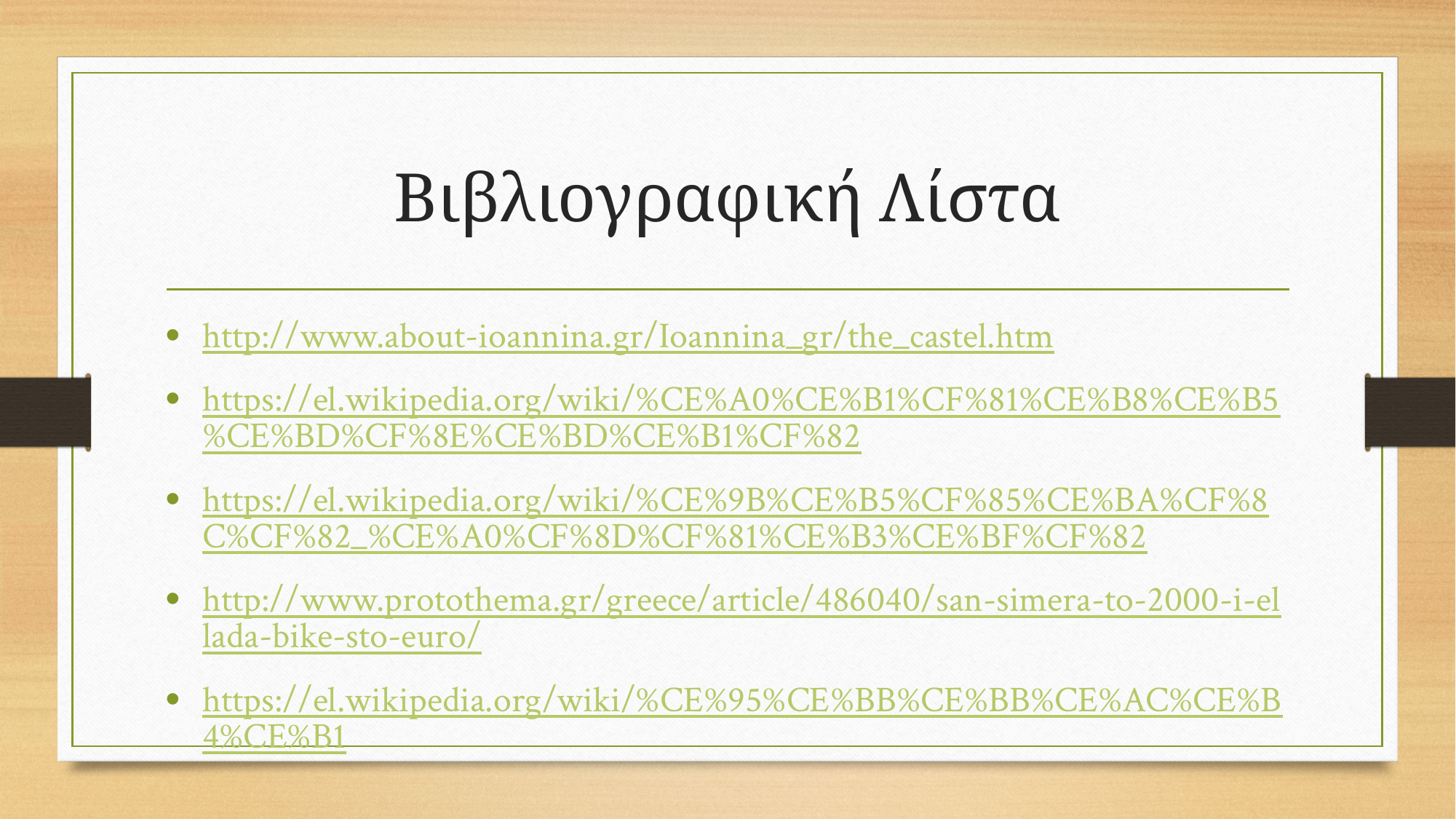

# Βιβλιογραφική Λίστα
http://www.about-ioannina.gr/Ioannina_gr/the_castel.htm
https://el.wikipedia.org/wiki/%CE%A0%CE%B1%CF%81%CE%B8%CE%B5%CE%BD%CF%8E%CE%BD%CE%B1%CF%82
https://el.wikipedia.org/wiki/%CE%9B%CE%B5%CF%85%CE%BA%CF%8C%CF%82_%CE%A0%CF%8D%CF%81%CE%B3%CE%BF%CF%82
http://www.protothema.gr/greece/article/486040/san-simera-to-2000-i-ellada-bike-sto-euro/
https://el.wikipedia.org/wiki/%CE%95%CE%BB%CE%BB%CE%AC%CE%B4%CE%B1